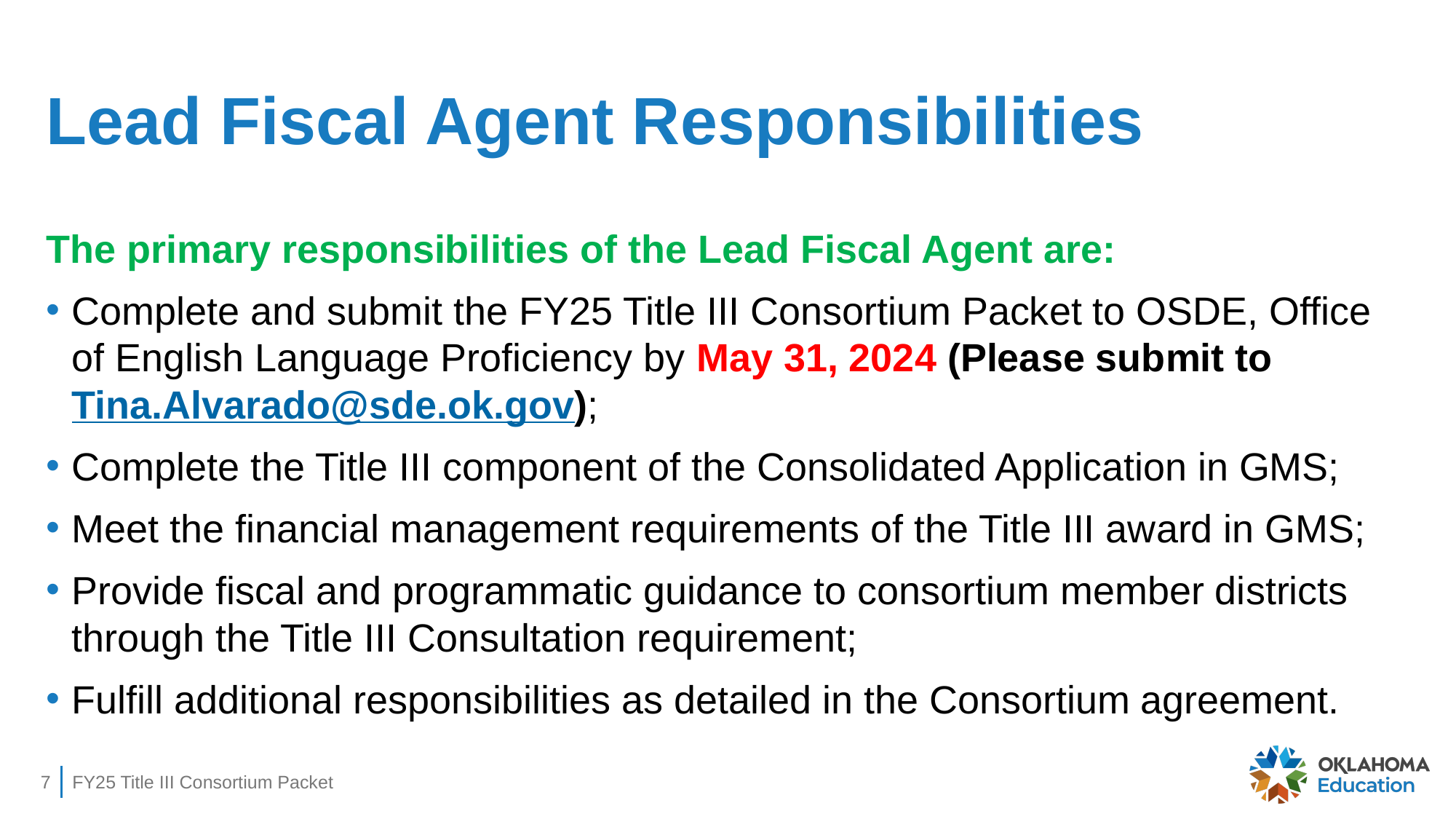

# Lead Fiscal Agent Responsibilities
The primary responsibilities of the Lead Fiscal Agent are:
Complete and submit the FY25 Title III Consortium Packet to OSDE, Office of English Language Proficiency by May 31, 2024 (Please submit to Tina.Alvarado@sde.ok.gov);
Complete the Title III component of the Consolidated Application in GMS;
Meet the financial management requirements of the Title III award in GMS;
Provide fiscal and programmatic guidance to consortium member districts through the Title III Consultation requirement;
Fulfill additional responsibilities as detailed in the Consortium agreement.

7
FY25 Title III Consortium Packet